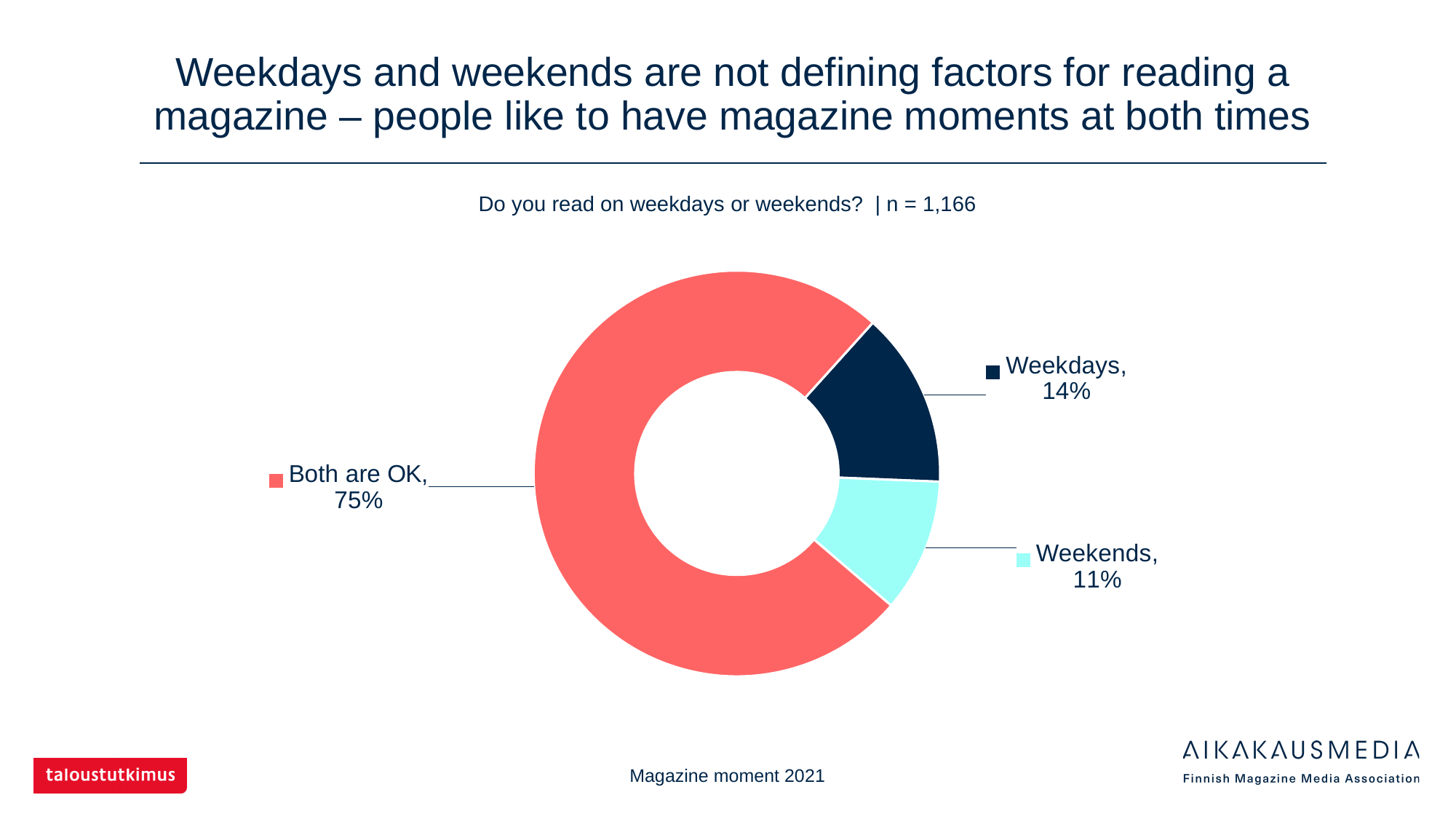

# Weekdays and weekends are not defining factors for reading a magazine – people like to have magazine moments at both times
Do you read on weekdays or weekends?  | n = 1,166

### Chart

| Category | All, n=1,166 |
|---|---|
| Weekdays | 13.97942 |
| Weekends | 10.63465 |
| Both are OK | 75.38593 |